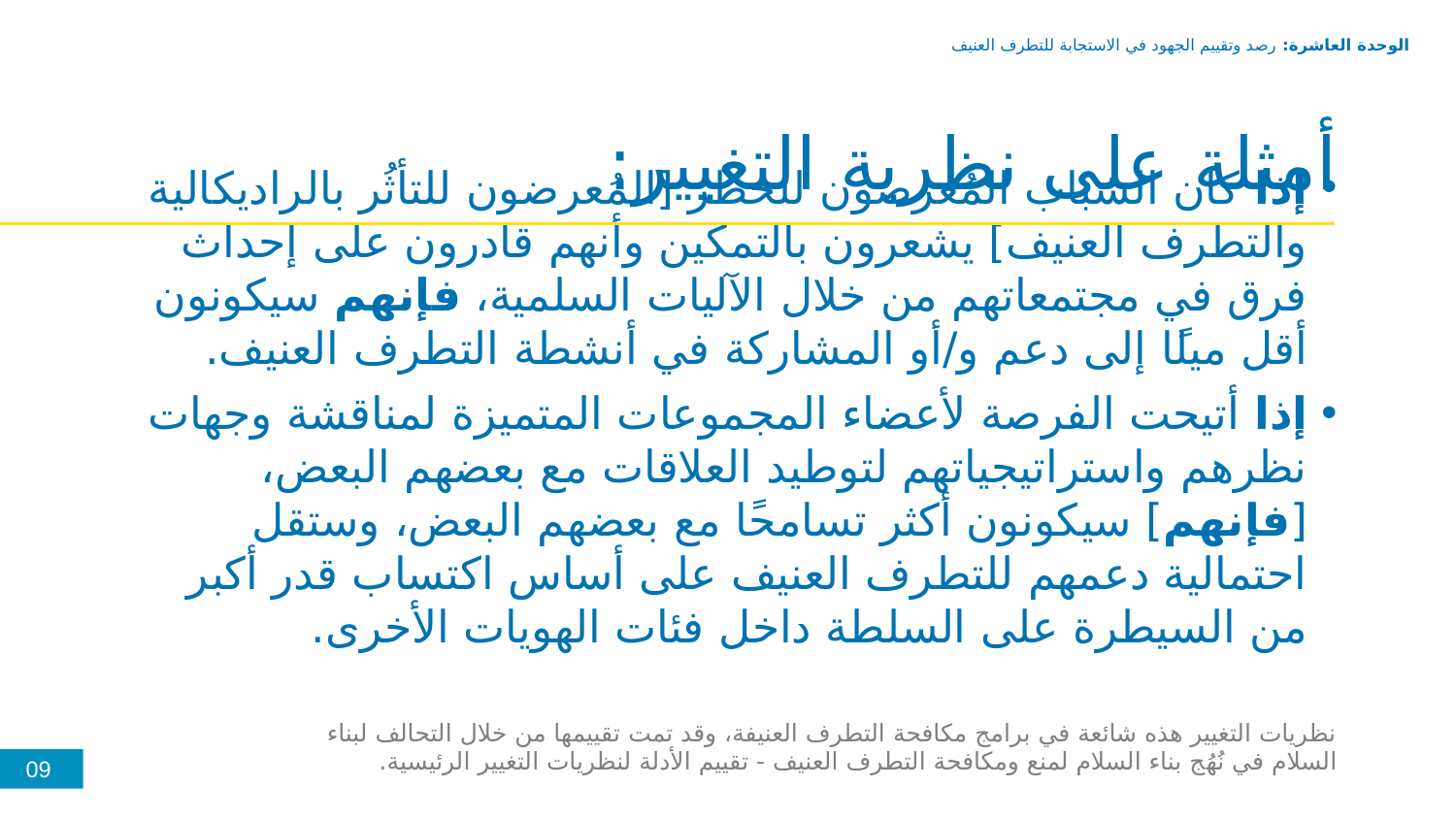

الوحدة العاشرة: رصد وتقييم الجهود في الاستجابة للتطرف العنيف
أمثلة على نظرية التغيير:
إذا كان الشباب المُعرضون للخطر [المُعرضون للتأثُر بالراديكالية والتطرف العنيف] يشعرون بالتمكين وأنهم قادرون على إحداث فرق في مجتمعاتهم من خلال الآليات السلمية، فإنهم سيكونون أقل ميلًا إلى دعم و/أو المشاركة في أنشطة التطرف العنيف.
إذا أتيحت الفرصة لأعضاء المجموعات المتميزة لمناقشة وجهات نظرهم واستراتيجياتهم لتوطيد العلاقات مع بعضهم البعض، [فإنهم] سيكونون أكثر تسامحًا مع بعضهم البعض، وستقل احتمالية دعمهم للتطرف العنيف على أساس اكتساب قدر أكبر من السيطرة على السلطة داخل فئات الهويات الأخرى.
نظريات التغيير هذه شائعة في برامج مكافحة التطرف العنيفة، وقد تمت تقييمها من خلال التحالف لبناء السلام في نُهُج بناء السلام لمنع ومكافحة التطرف العنيف - تقييم الأدلة لنظريات التغيير الرئيسية.

09